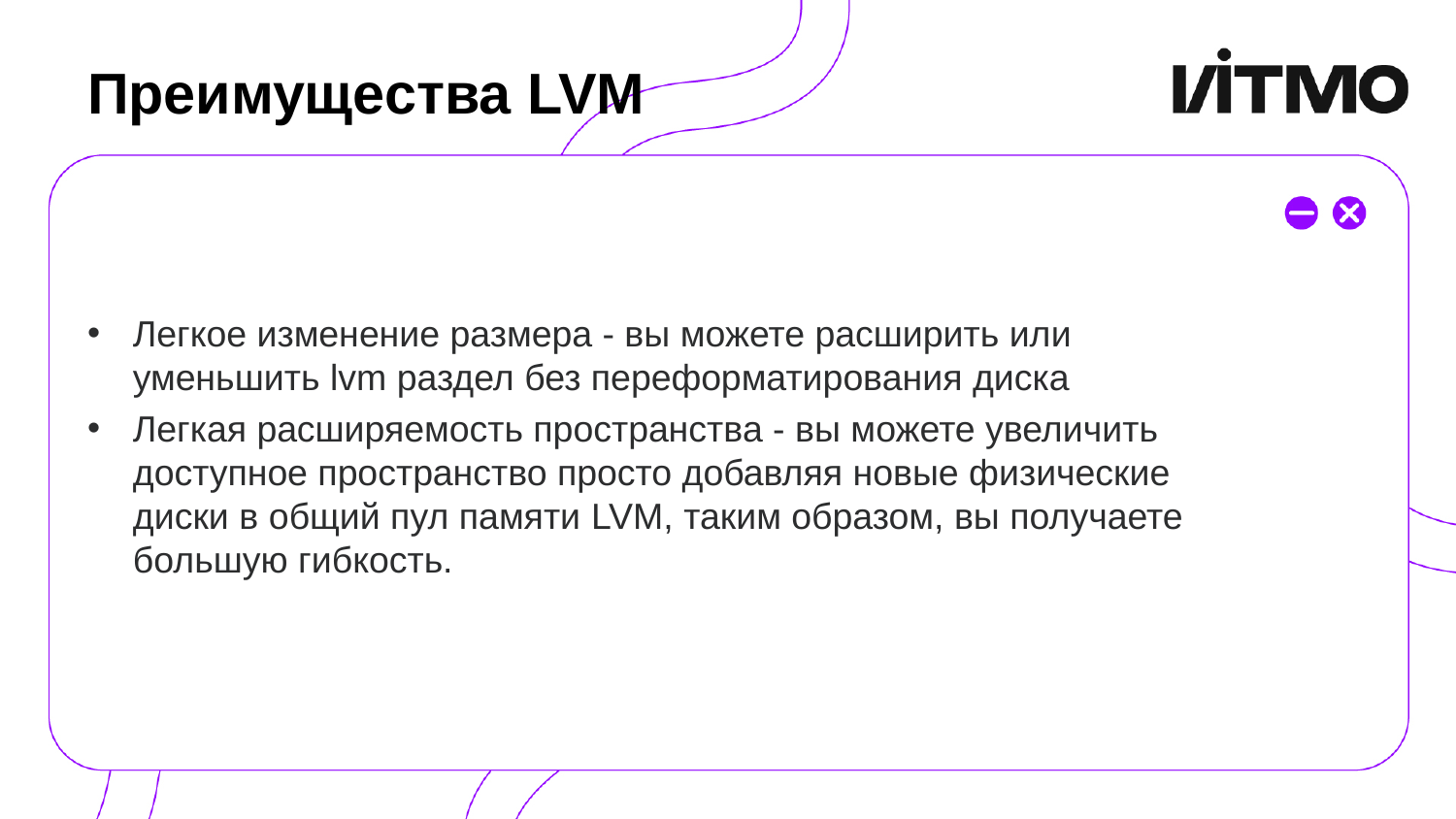

# Преимущества LVM
Легкое изменение размера - вы можете расширить или уменьшить lvm раздел без переформатирования диска
Легкая расширяемость пространства - вы можете увеличить доступное пространство просто добавляя новые физические диски в общий пул памяти LVM, таким образом, вы получаете большую гибкость.